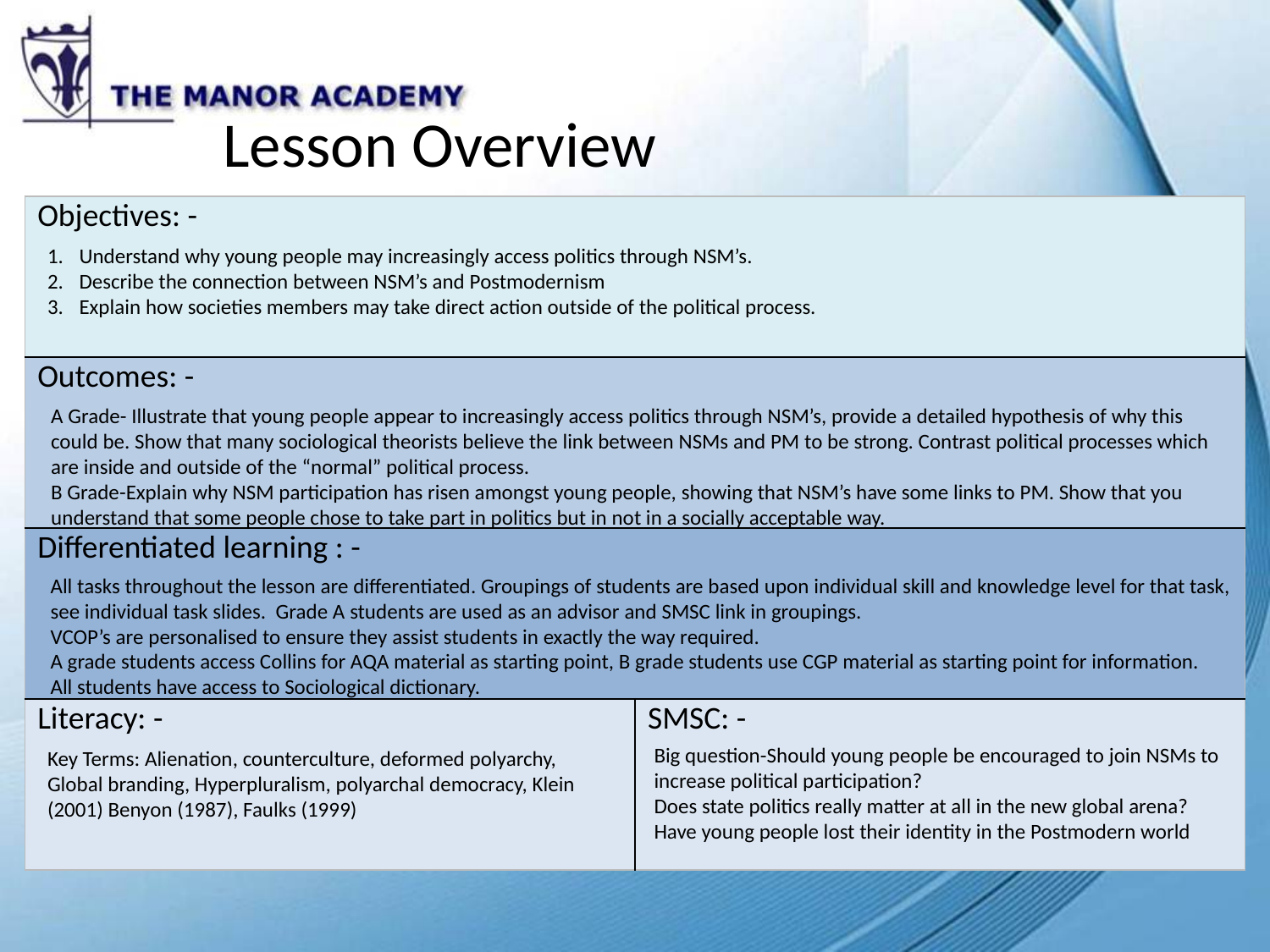

# Lesson Overview
Understand why young people may increasingly access politics through NSM’s.
Describe the connection between NSM’s and Postmodernism
Explain how societies members may take direct action outside of the political process.

A Grade- Illustrate that young people appear to increasingly access politics through NSM’s, provide a detailed hypothesis of why this could be. Show that many sociological theorists believe the link between NSMs and PM to be strong. Contrast political processes which are inside and outside of the “normal” political process.
B Grade-Explain why NSM participation has risen amongst young people, showing that NSM’s have some links to PM. Show that you understand that some people chose to take part in politics but in not in a socially acceptable way.
All tasks throughout the lesson are differentiated. Groupings of students are based upon individual skill and knowledge level for that task, see individual task slides.  Grade A students are used as an advisor and SMSC link in groupings.
VCOP’s are personalised to ensure they assist students in exactly the way required.
A grade students access Collins for AQA material as starting point, B grade students use CGP material as starting point for information.
All students have access to Sociological dictionary.

Big question-Should young people be encouraged to join NSMs to increase political participation?
Does state politics really matter at all in the new global arena?
Have young people lost their identity in the Postmodern world
Key Terms: Alienation, counterculture, deformed polyarchy, Global branding, Hyperpluralism, polyarchal democracy, Klein (2001) Benyon (1987), Faulks (1999)